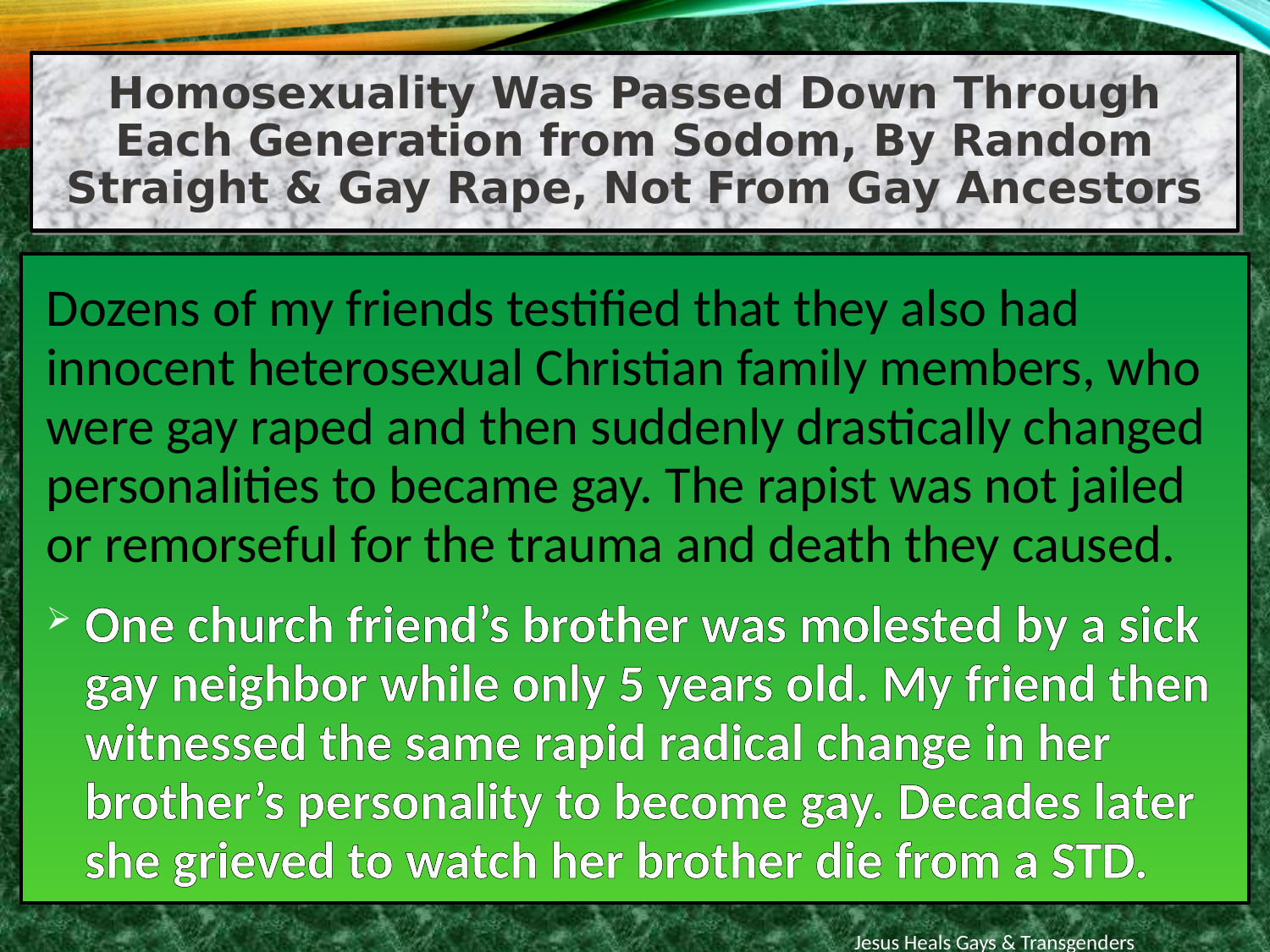

Homosexuality Was Passed Down Through Each Generation from Sodom, By Random Straight & Gay Rape, Not From Gay Ancestors
Dozens of my friends testified that they also had innocent heterosexual Christian family members, who were gay raped and then suddenly drastically changed personalities to became gay. The rapist was not jailed or remorseful for the trauma and death they caused.
One church friend’s brother was molested by a sick gay neighbor while only 5 years old. My friend then witnessed the same rapid radical change in her brother’s personality to become gay. Decades later she grieved to watch her brother die from a STD.
Jesus Heals Gays & Transgenders